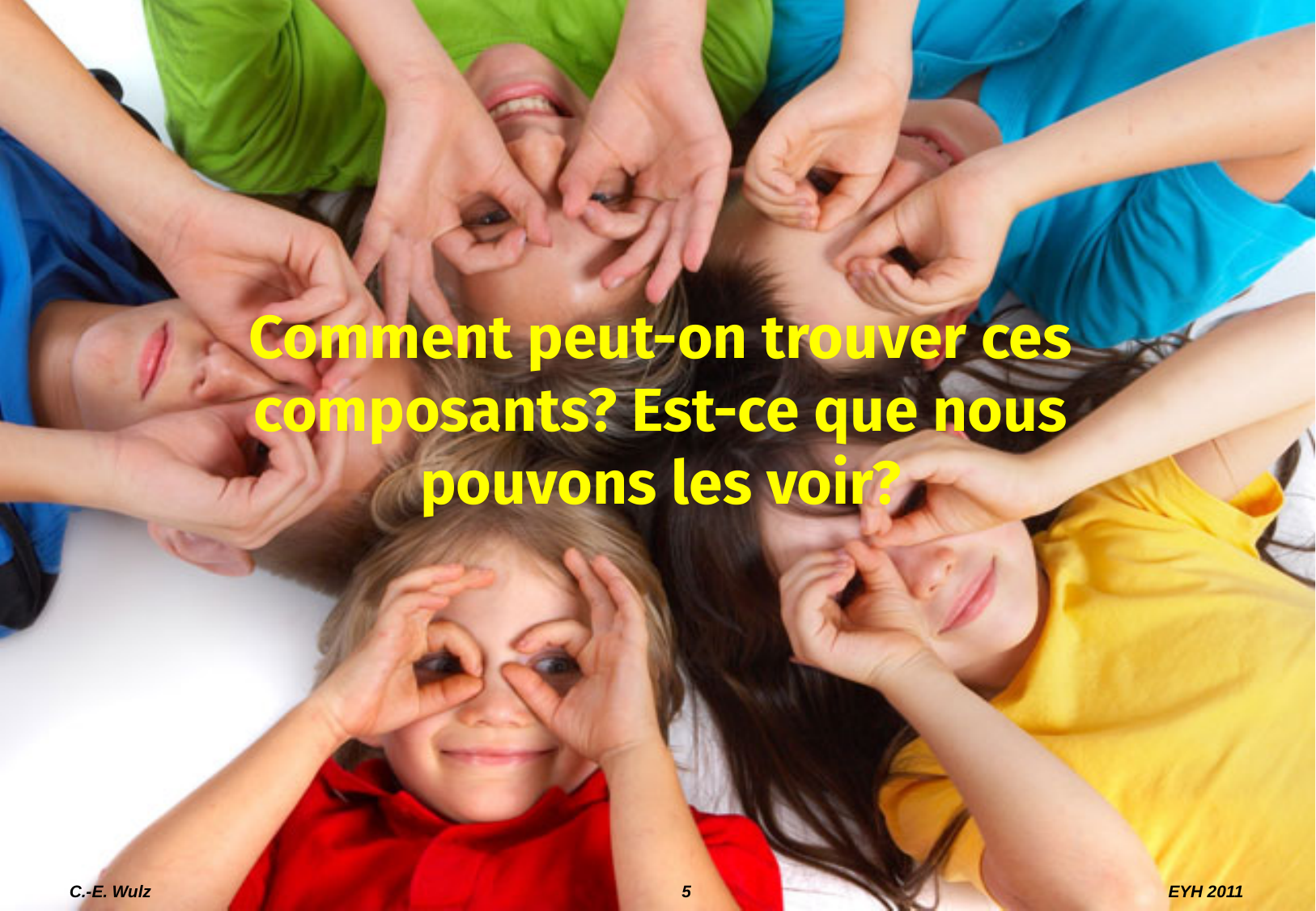

Comment peut-on trouver ces composants? Est-ce que nous pouvons les voir?
C.-E. Wulz
5